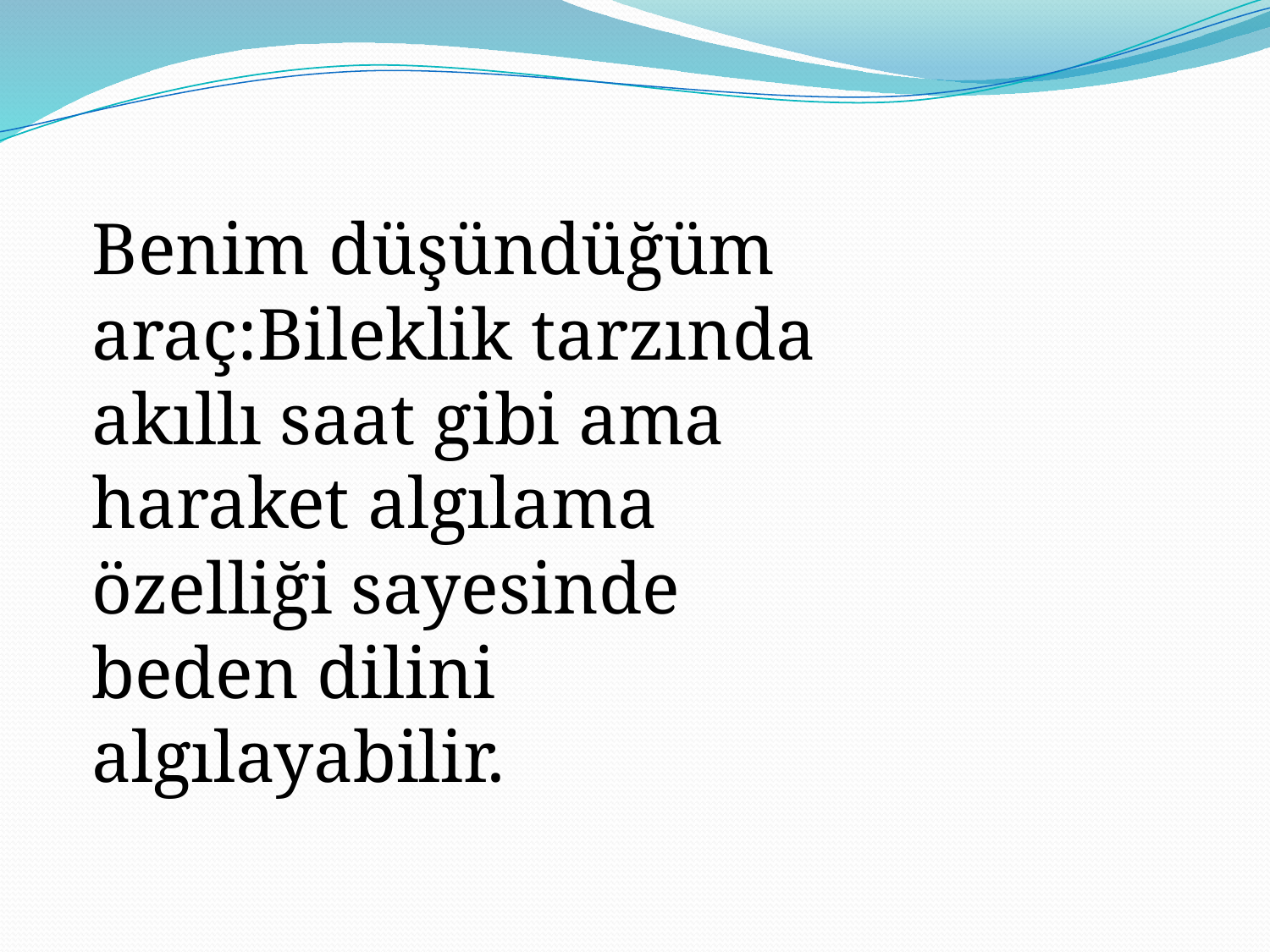

Benim düşündüğüm araç:Bileklik tarzında akıllı saat gibi ama haraket algılama özelliği sayesinde beden dilini algılayabilir.